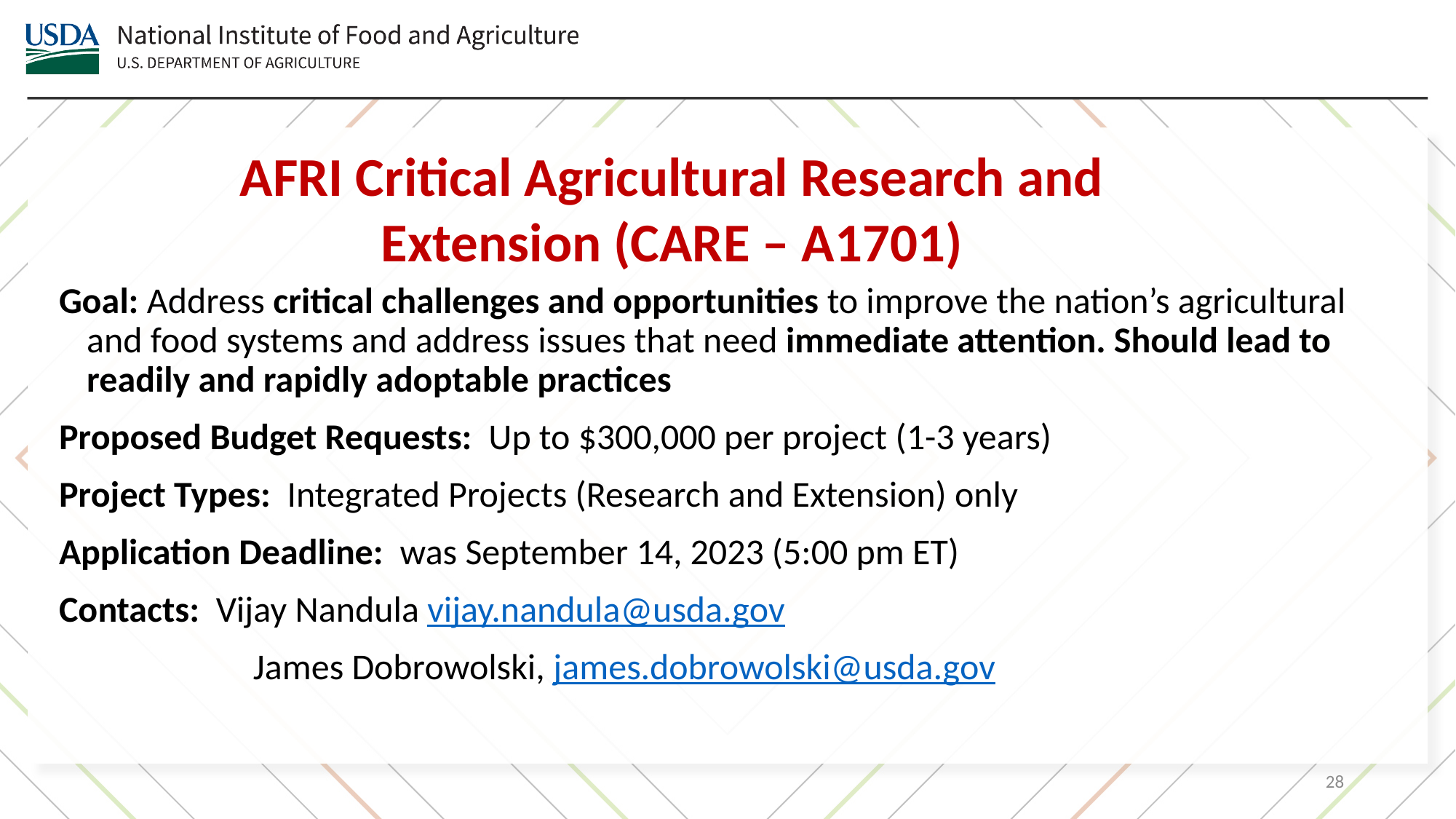

AFRI Critical Agricultural Research and Extension (CARE – A1701)
Goal: Address critical challenges and opportunities to improve the nation’s agricultural and food systems and address issues that need immediate attention. Should lead to readily and rapidly adoptable practices
Proposed Budget Requests:  Up to $300,000 per project (1-3 years)
Project Types:  Integrated Projects (Research and Extension) only
Application Deadline:  was September 14, 2023 (5:00 pm ET)
Contacts:  Vijay Nandula vijay.nandula@usda.gov
		       James Dobrowolski, james.dobrowolski@usda.gov
28